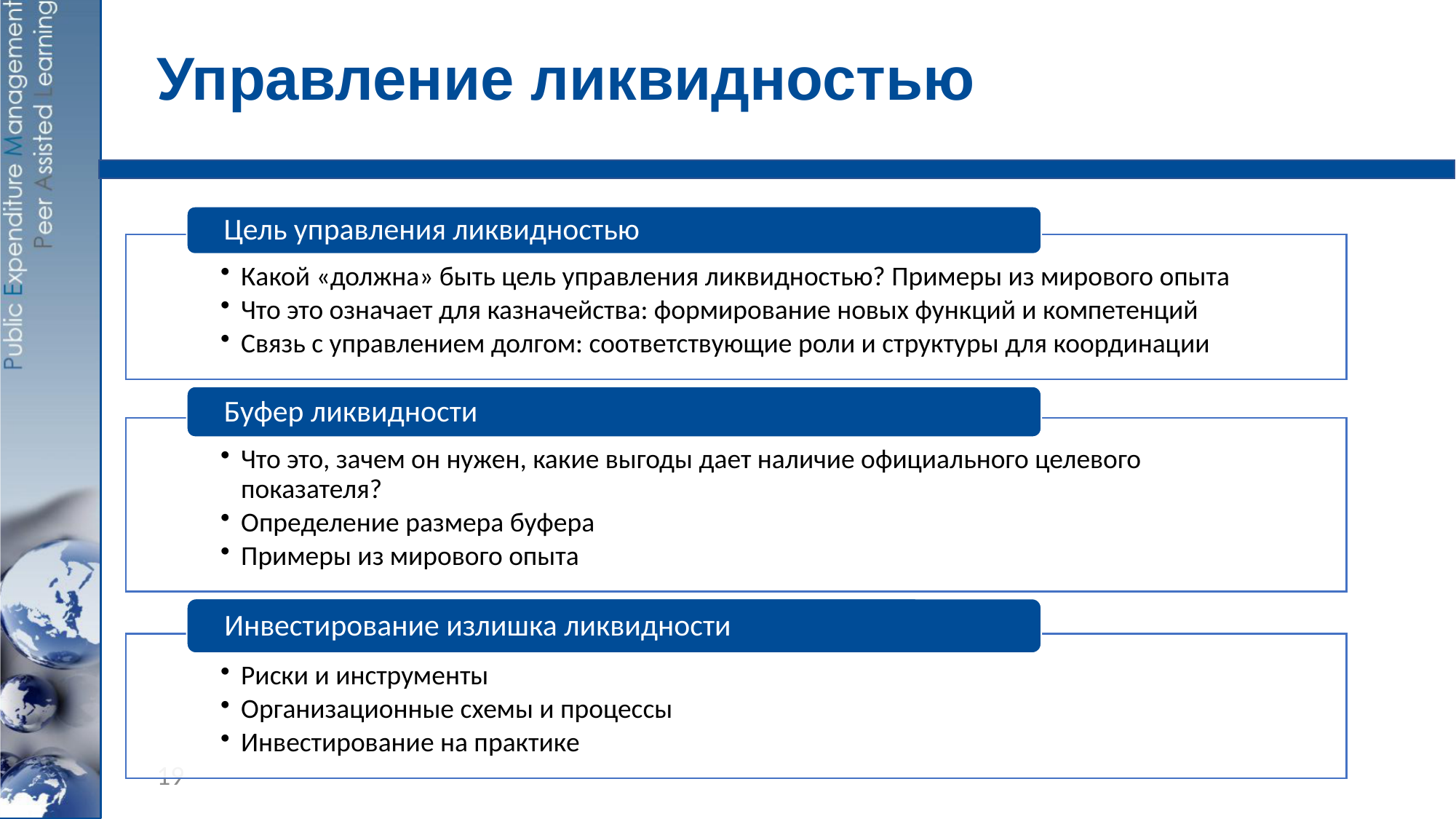

# Управление ликвидностью
Какой «должна» быть цель управления ликвидностью? Примеры из мирового опыта
Что это означает для казначейства: формирование новых функций и компетенций
Связь с управлением долгом: соответствующие роли и структуры для координации
Цель управления ликвидностью
Что это, зачем он нужен, какие выгоды дает наличие официального целевого показателя?
Определение размера буфера
Примеры из мирового опыта
Буфер ликвидности
Риски и инструменты
Организационные схемы и процессы
Инвестирование на практике
Инвестирование излишка ликвидности
19